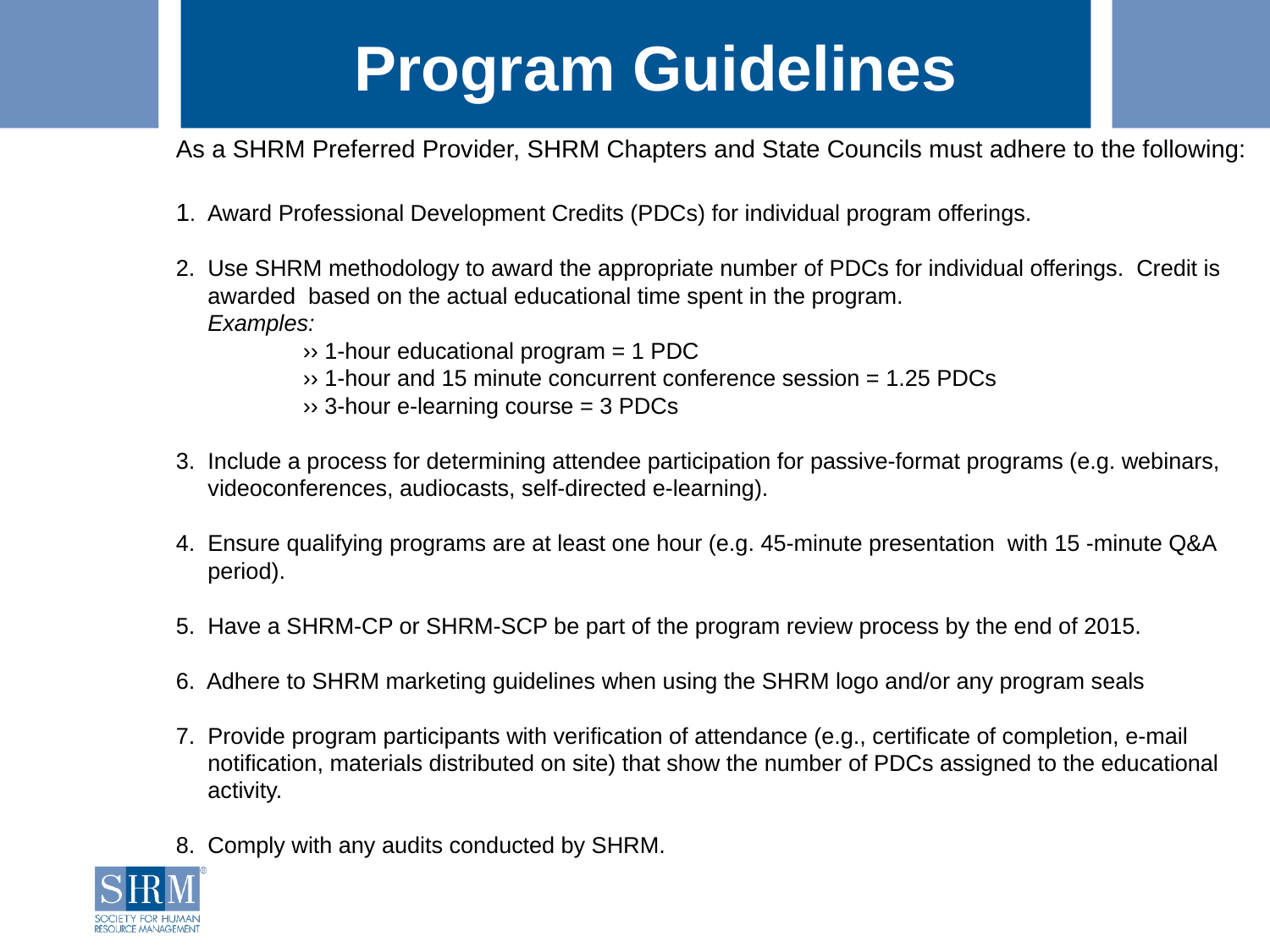

Program Guidelines
# As a SHRM Preferred Provider, SHRM Chapters and State Councils must adhere to the following: 1.  Award Professional Development Credits (PDCs) for individual program offerings. 2.  Use SHRM methodology to award the appropriate number of PDCs for individual offerings.  Credit is awarded  based on the actual educational time spent in the program. Examples: ›› 1-hour educational program = 1 PDC ›› 1-hour and 15 minute concurrent conference session = 1.25 PDCs ›› 3-hour e-learning course = 3 PDCs 3.  Include a process for determining attendee participation for passive-format programs (e.g. webinars, videoconferences, audiocasts, self-directed e-learning). 4.  Ensure qualifying programs are at least one hour (e.g. 45-minute presentation  with 15 -minute Q&A period). 5.  Have a SHRM-CP or SHRM-SCP be part of the program review process by the end of 2015. 6.  Adhere to SHRM marketing guidelines when using the SHRM logo and/or any program seals 7.  Provide program participants with verification of attendance (e.g., certificate of completion, e-mail notification, materials distributed on site) that show the number of PDCs assigned to the educational activity. 8.  Comply with any audits conducted by SHRM.